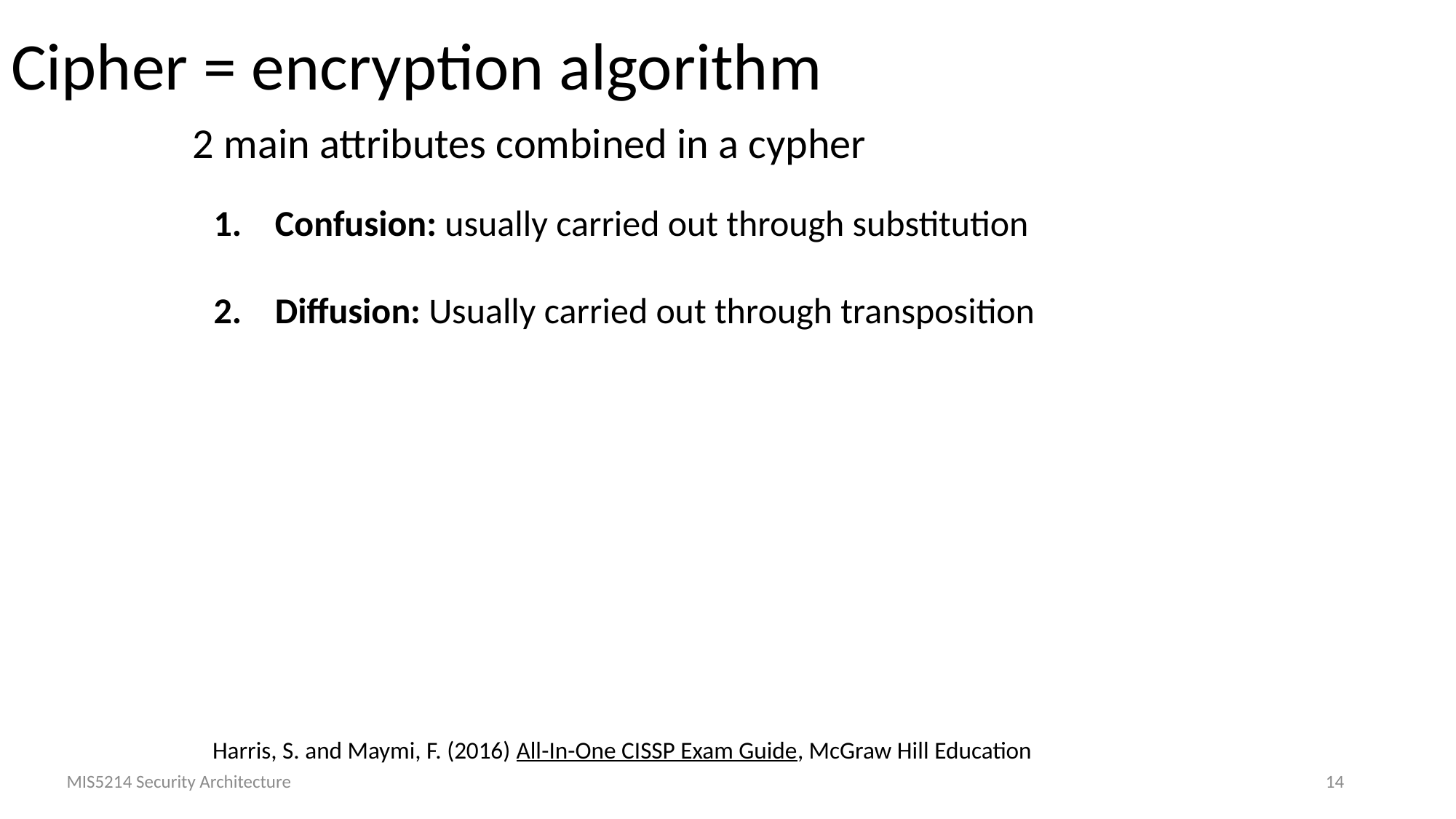

# Cipher = encryption algorithm
2 main attributes combined in a cypher

Confusion: usually carried out through substitution

Diffusion: Usually carried out through transposition
Harris, S. and Maymi, F. (2016) All-In-One CISSP Exam Guide, McGraw Hill Education
MIS5214 Security Architecture
14